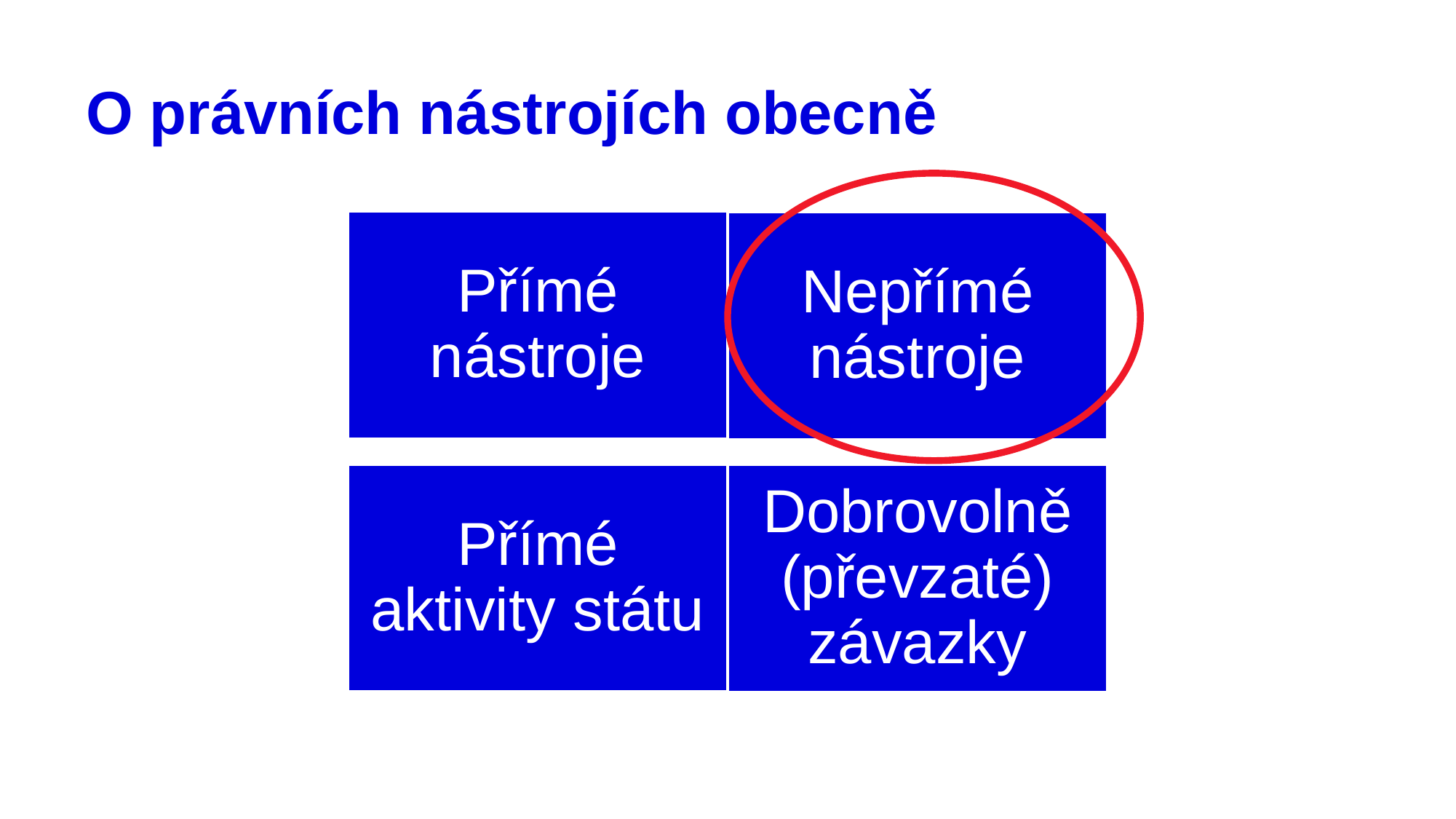

# O právních nástrojích obecně

Přímé nástroje
Nepřímé nástroje
Dobrovolně (převzaté) závazky
Přímé aktivity státu